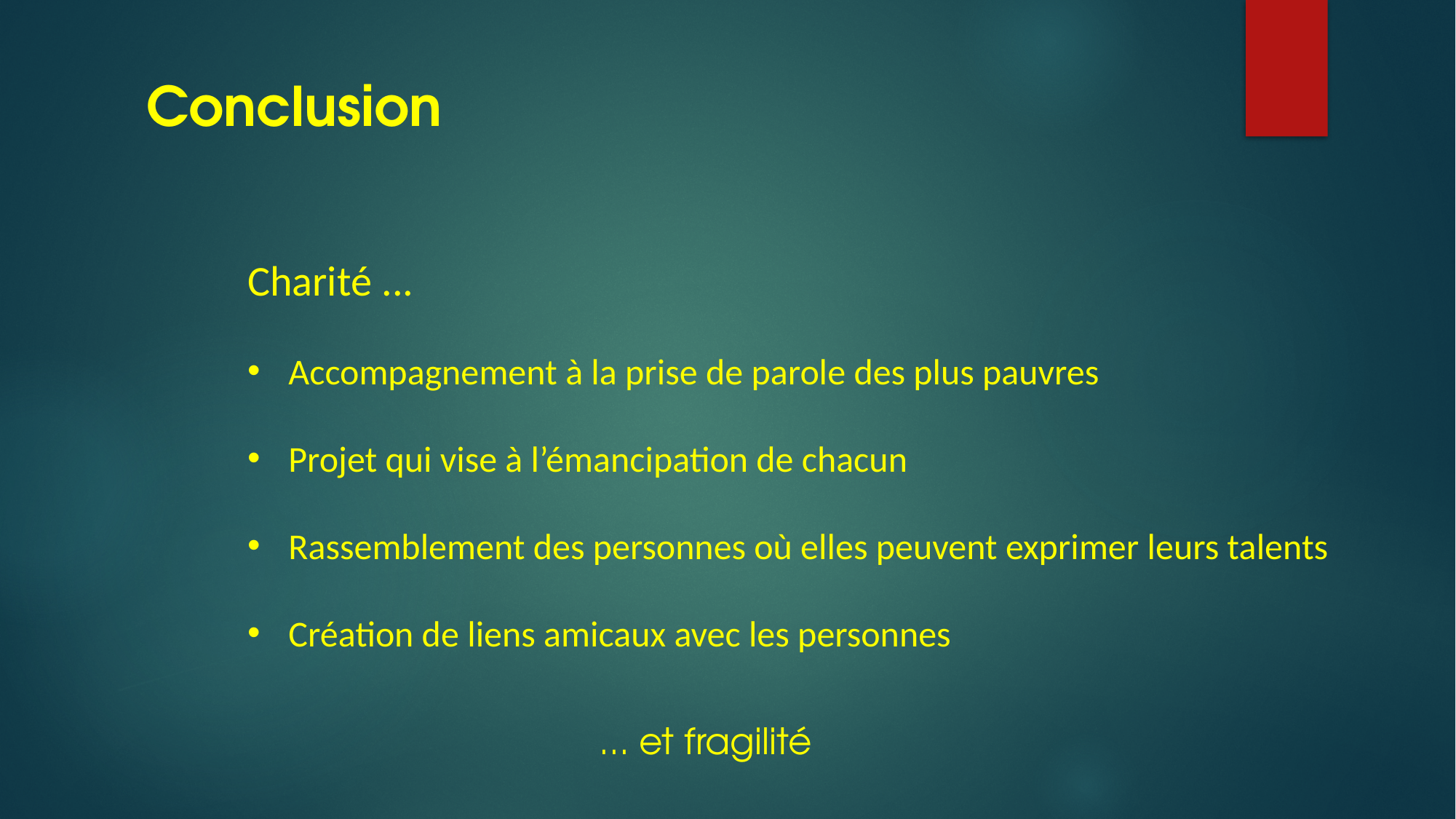

Conclusion
Charité ...

Accompagnement à la prise de parole des plus pauvres

Projet qui vise à l’émancipation de chacun

Rassemblement des personnes où elles peuvent exprimer leurs talents

Création de liens amicaux avec les personnes
... et fragilité